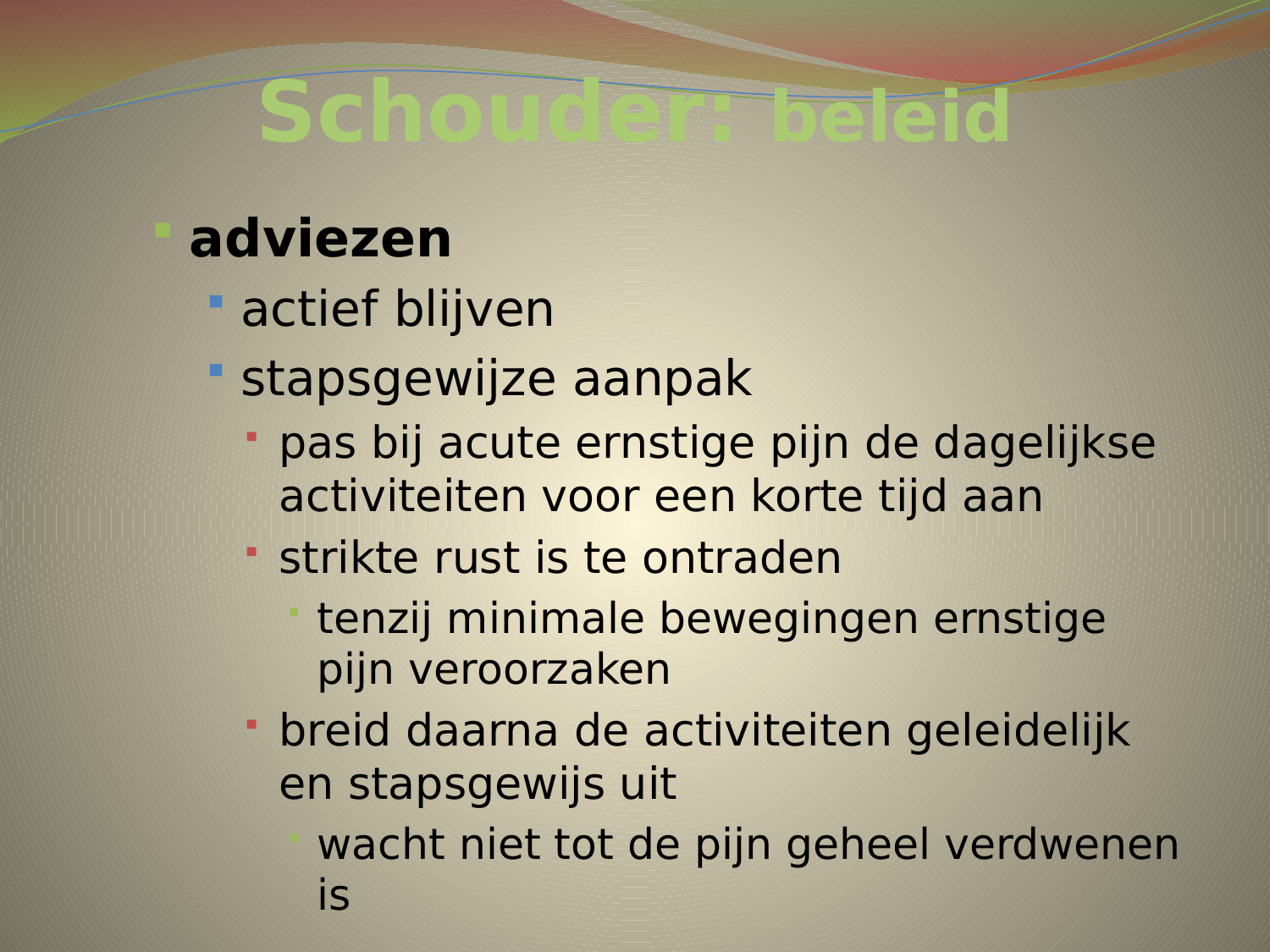

# Schouder: beleid
adviezen
actief blijven
stapsgewijze aanpak
pas bij acute ernstige pijn de dagelijkse activiteiten voor een korte tijd aan
strikte rust is te ontraden
tenzij minimale bewegingen ernstige pijn veroorzaken
breid daarna de activiteiten geleidelijk en stapsgewijs uit
wacht niet tot de pijn geheel verdwenen is